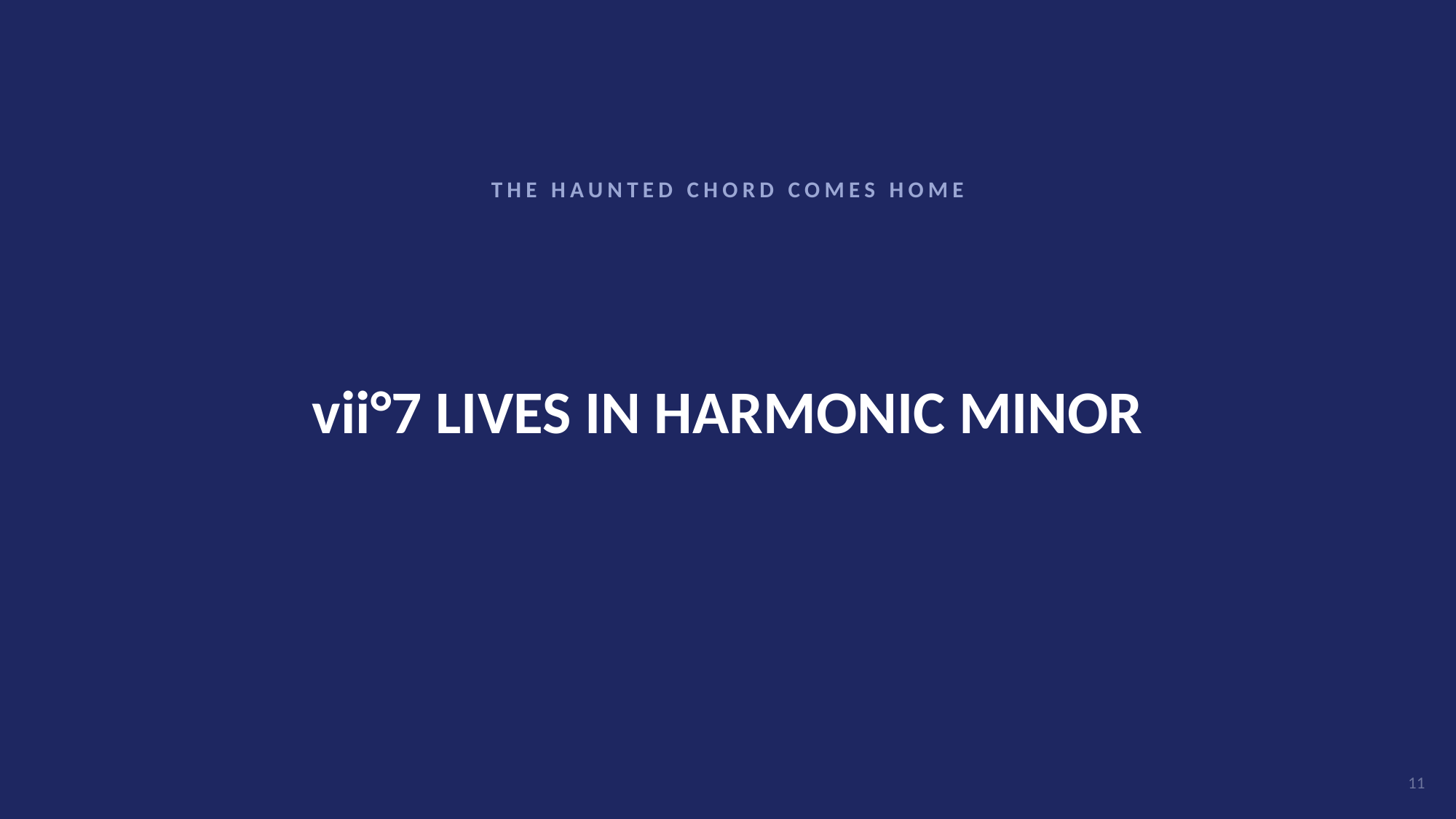

THE HAUNTED CHORD COMES HOME
# vii°7 LIVES IN HARMONIC MINOR
11